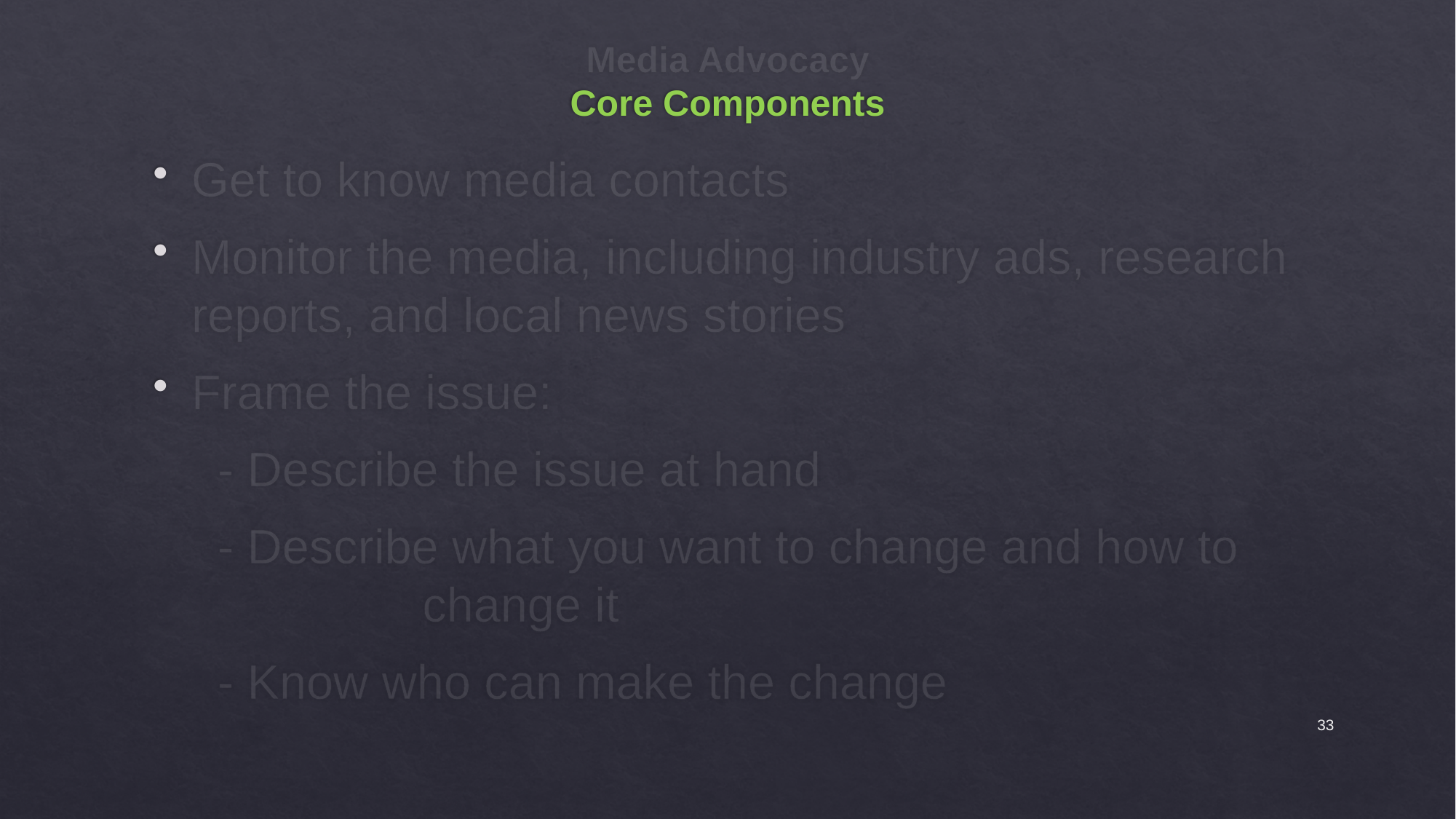

# Media Advocacy Core Components
Get to know media contacts
Monitor the media, including industry ads, research reports, and local news stories
Frame the issue:
 - Describe the issue at hand
 - Describe what you want to change and how to          		change it
 - Know who can make the change

33